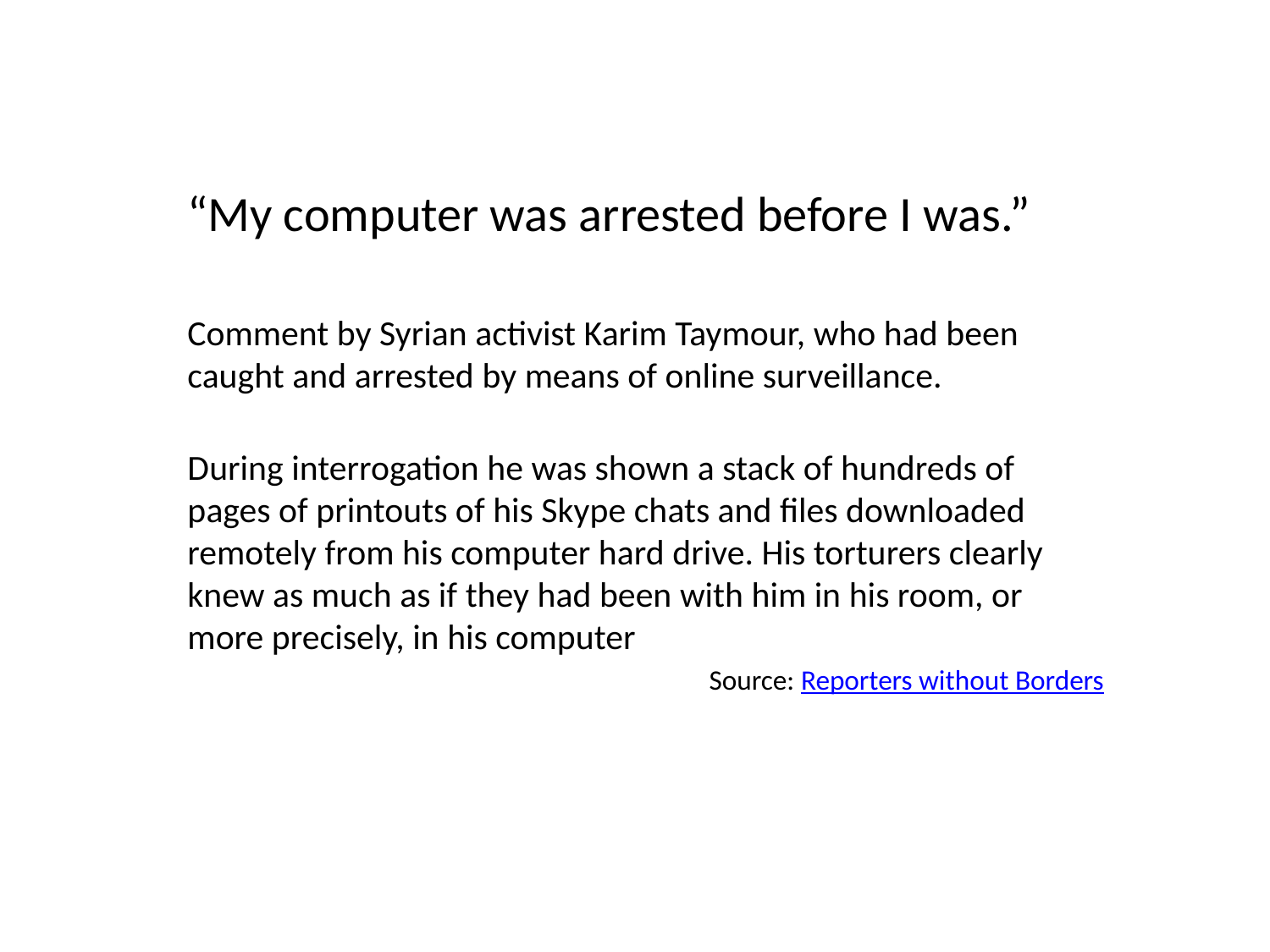

“My computer was arrested before I was.”
Comment by Syrian activist Karim Taymour, who had been caught and arrested by means of online surveillance.
During interrogation he was shown a stack of hundreds of pages of printouts of his Skype chats and files downloaded remotely from his computer hard drive. His torturers clearly knew as much as if they had been with him in his room, or more precisely, in his computer
Source: Reporters without Borders